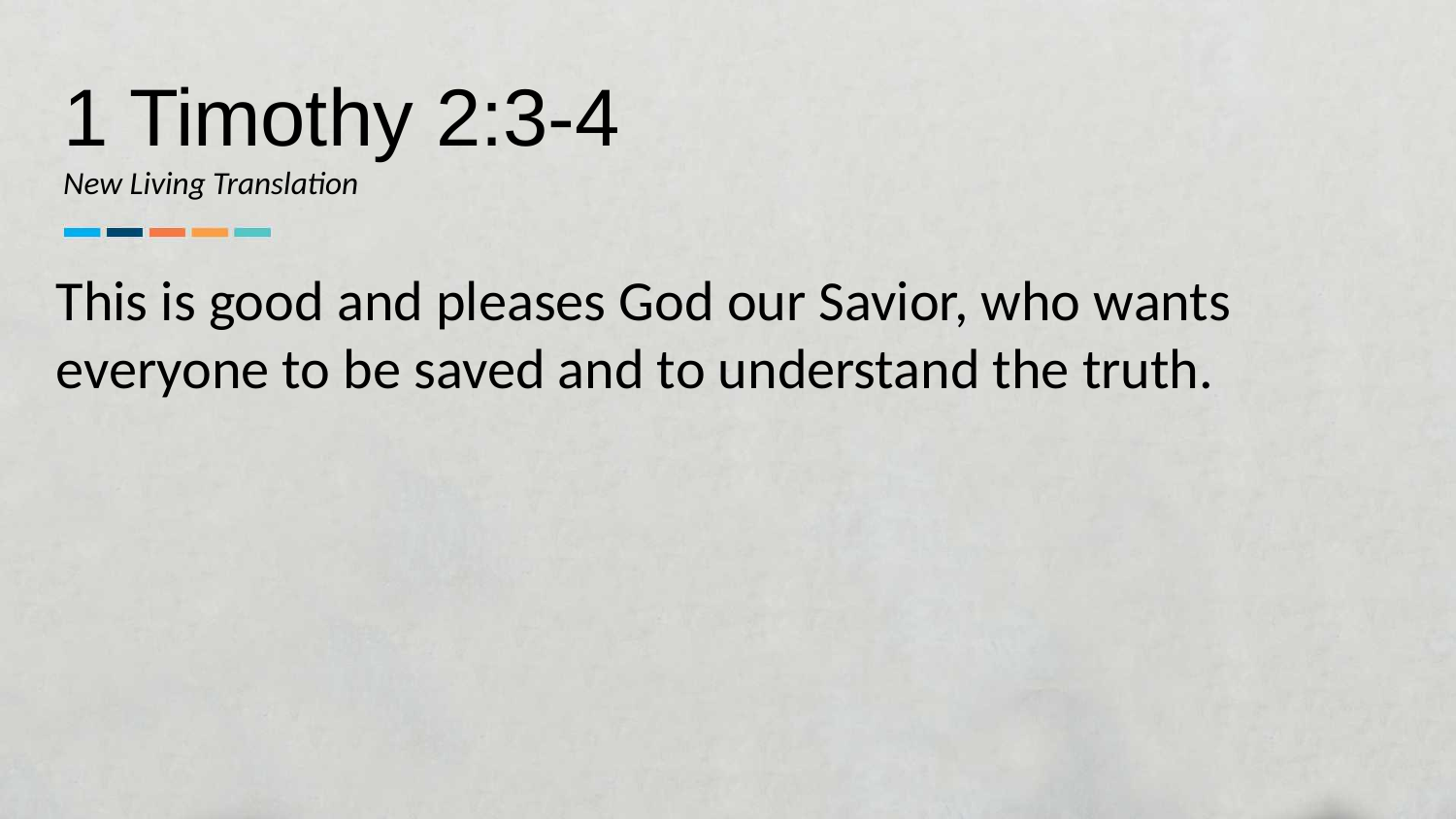

1 Timothy 2:3-4
New Living Translation
This is good and pleases God our Savior, who wants everyone to be saved and to understand the truth.